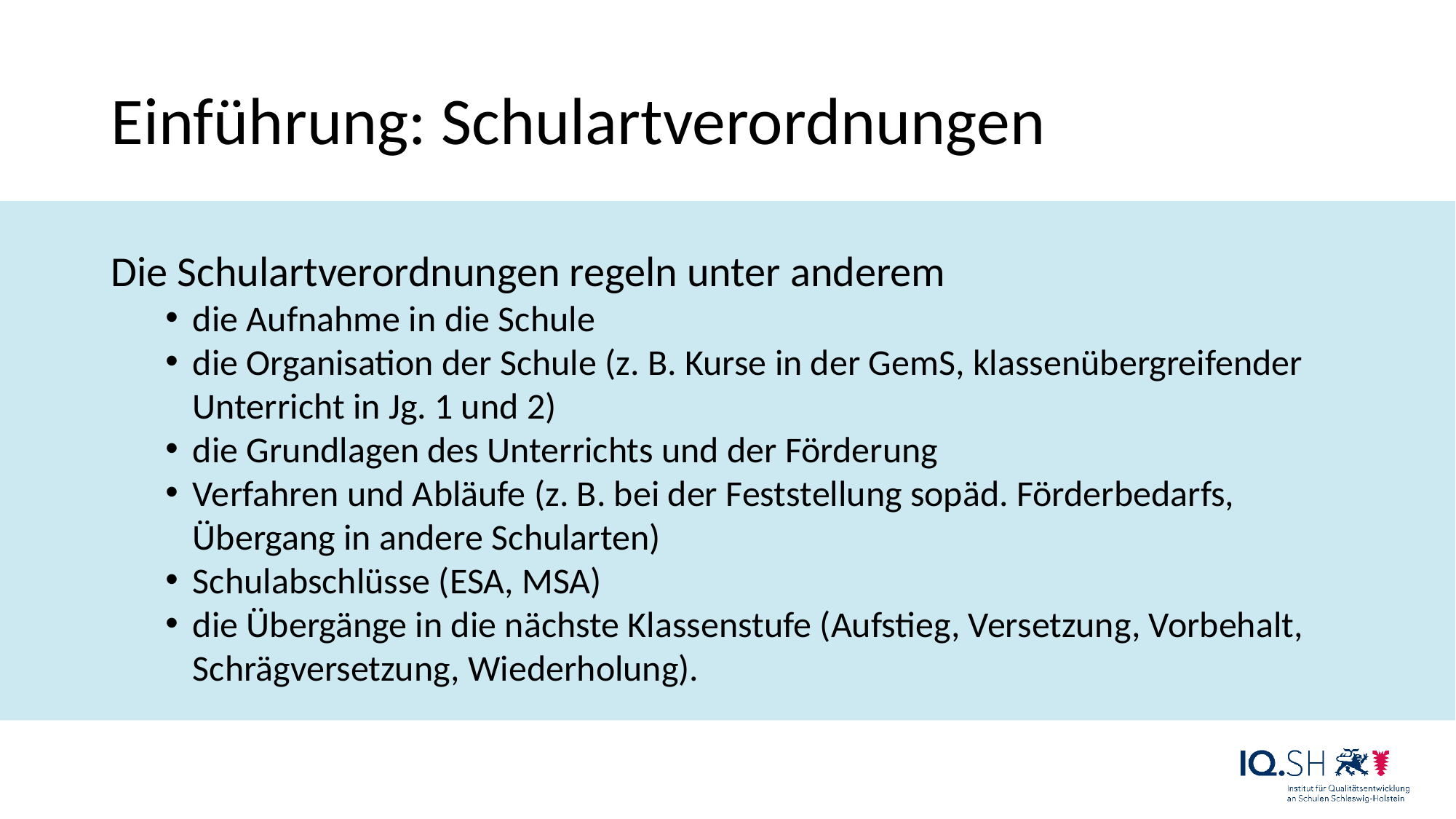

# Einführung: Schulartverordnungen
Die Schulartverordnungen regeln unter anderem
die Aufnahme in die Schule
die Organisation der Schule (z. B. Kurse in der GemS, klassenübergreifender Unterricht in Jg. 1 und 2)
die Grundlagen des Unterrichts und der Förderung
Verfahren und Abläufe (z. B. bei der Feststellung sopäd. Förderbedarfs, Übergang in andere Schularten)
Schulabschlüsse (ESA, MSA)
die Übergänge in die nächste Klassenstufe (Aufstieg, Versetzung, Vorbehalt, Schrägversetzung, Wiederholung).